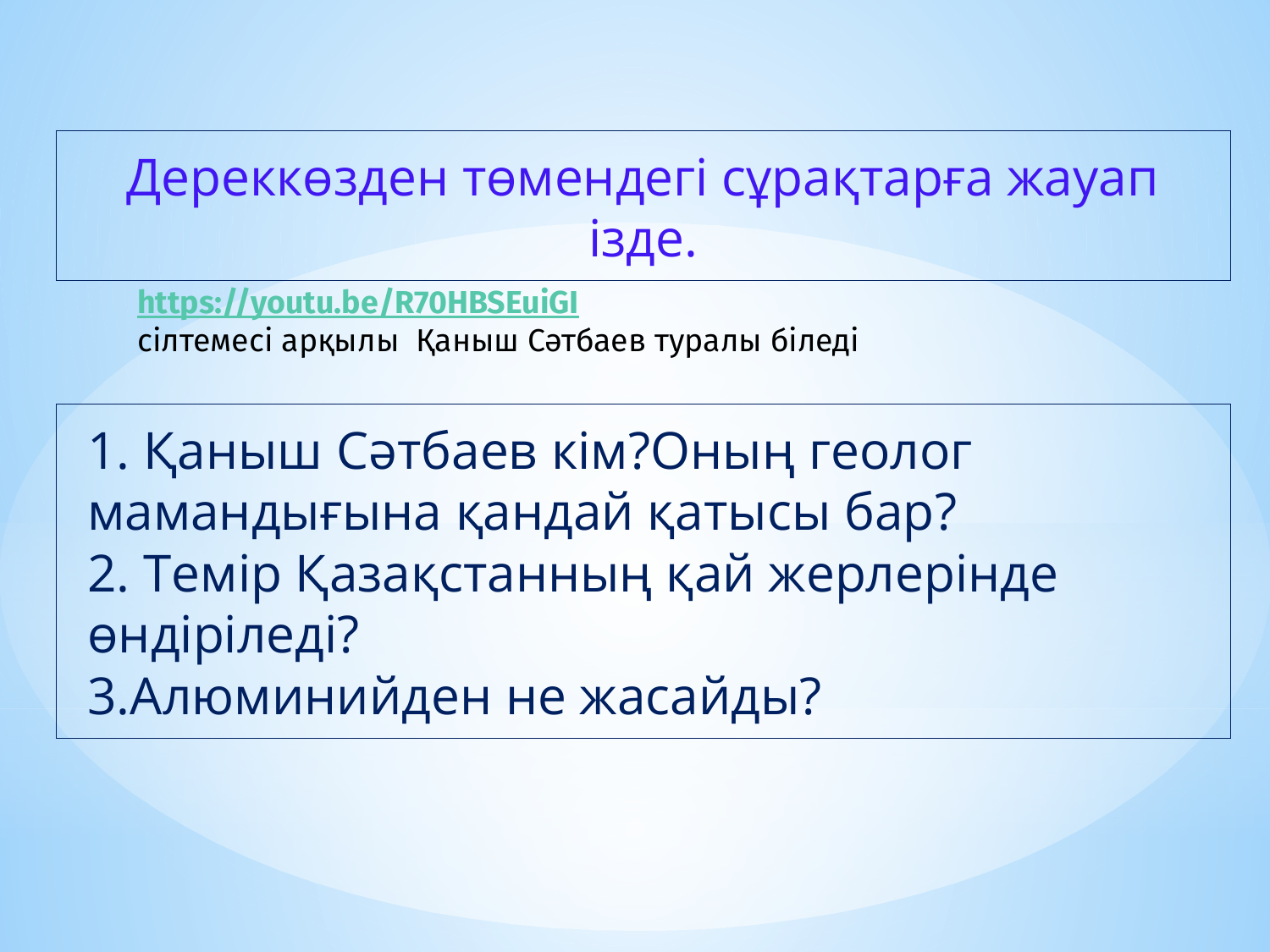

Дереккөзден төмендегі сұрақтарға жауап ізде.
https://youtu.be/R70HBSEuiGI
сілтемесі арқылы  Қаныш Сәтбаев туралы біледі
1. Қаныш Сәтбаев кім?Оның геолог мамандығына қандай қатысы бар?
2. Темір Қазақстанның қай жерлерінде өндіріледі?
3.Алюминийден не жасайды?